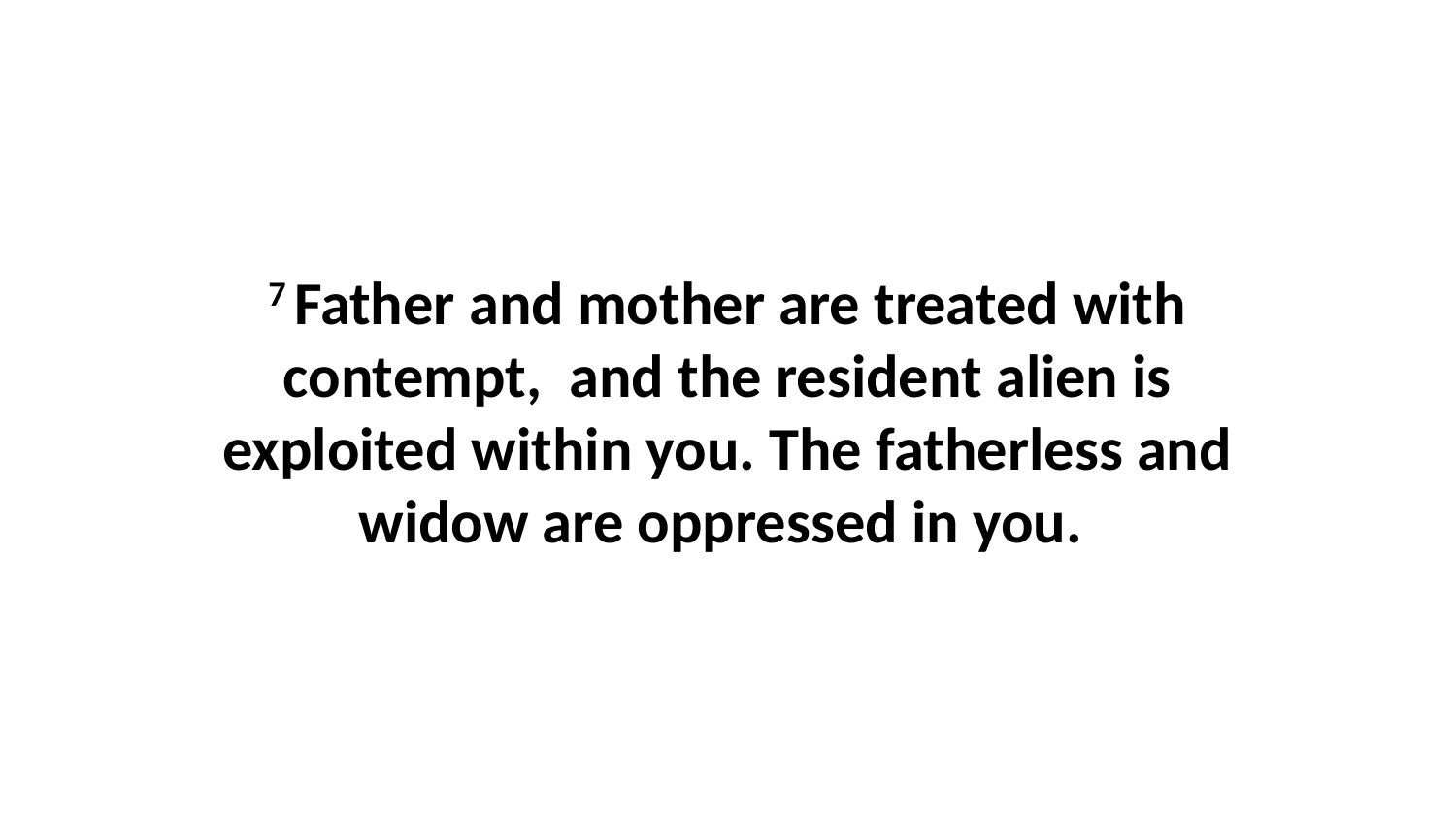

7 Father and mother are treated with contempt,  and the resident alien is exploited within you. The fatherless and widow are oppressed in you.